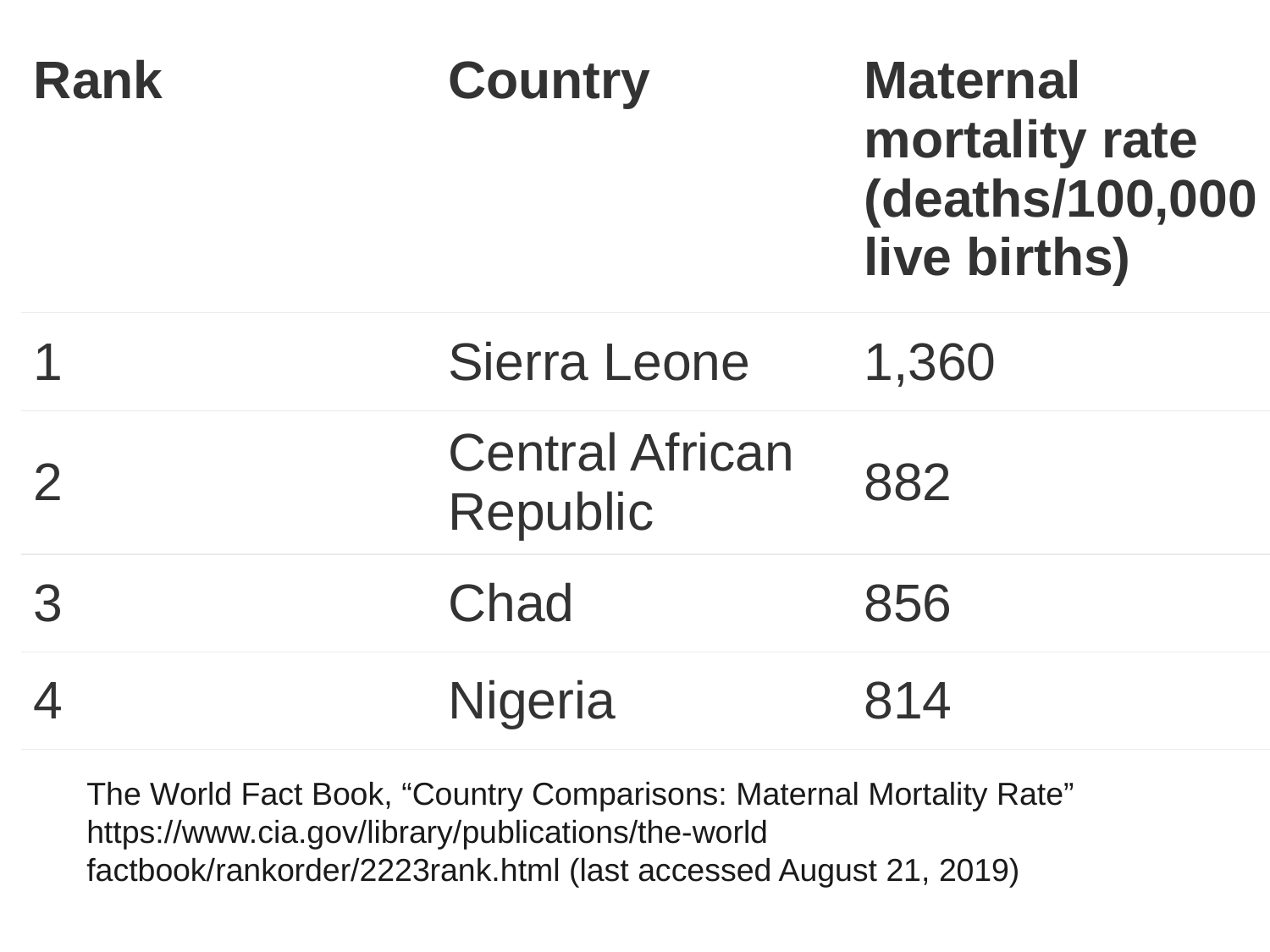

| Rank | Country | Maternal mortality rate (deaths/100,000 live births) |
| --- | --- | --- |
| 1 | Sierra Leone | 1,360 |
| 2 | Central African Republic | 882 |
| 3 | Chad | 856 |
| 4 | Nigeria | 814 |
Jesus knew their thoughts, and their “private” conversations.
The World Fact Book, “Country Comparisons: Maternal Mortality Rate” https://www.cia.gov/library/publications/the-world factbook/rankorder/2223rank.html (last accessed August 21, 2019)